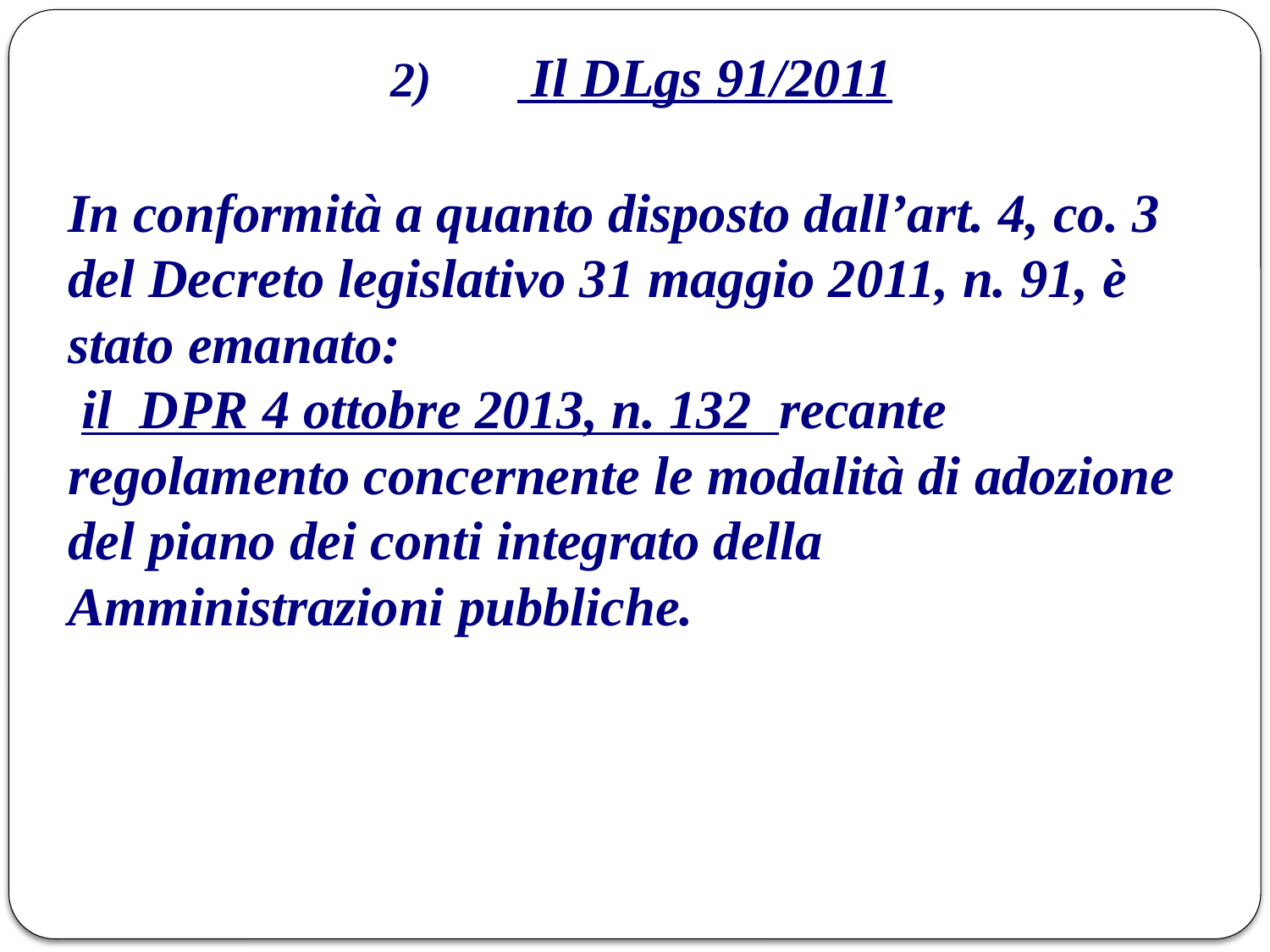

# 2) 	 Il DLgs 91/2011

In conformità a quanto disposto dall’art. 4, co. 3 del Decreto legislativo 31 maggio 2011, n. 91, è stato emanato:
 il  DPR 4 ottobre 2013, n. 132  recante regolamento concernente le modalità di adozione del piano dei conti integrato della Amministrazioni pubbliche.